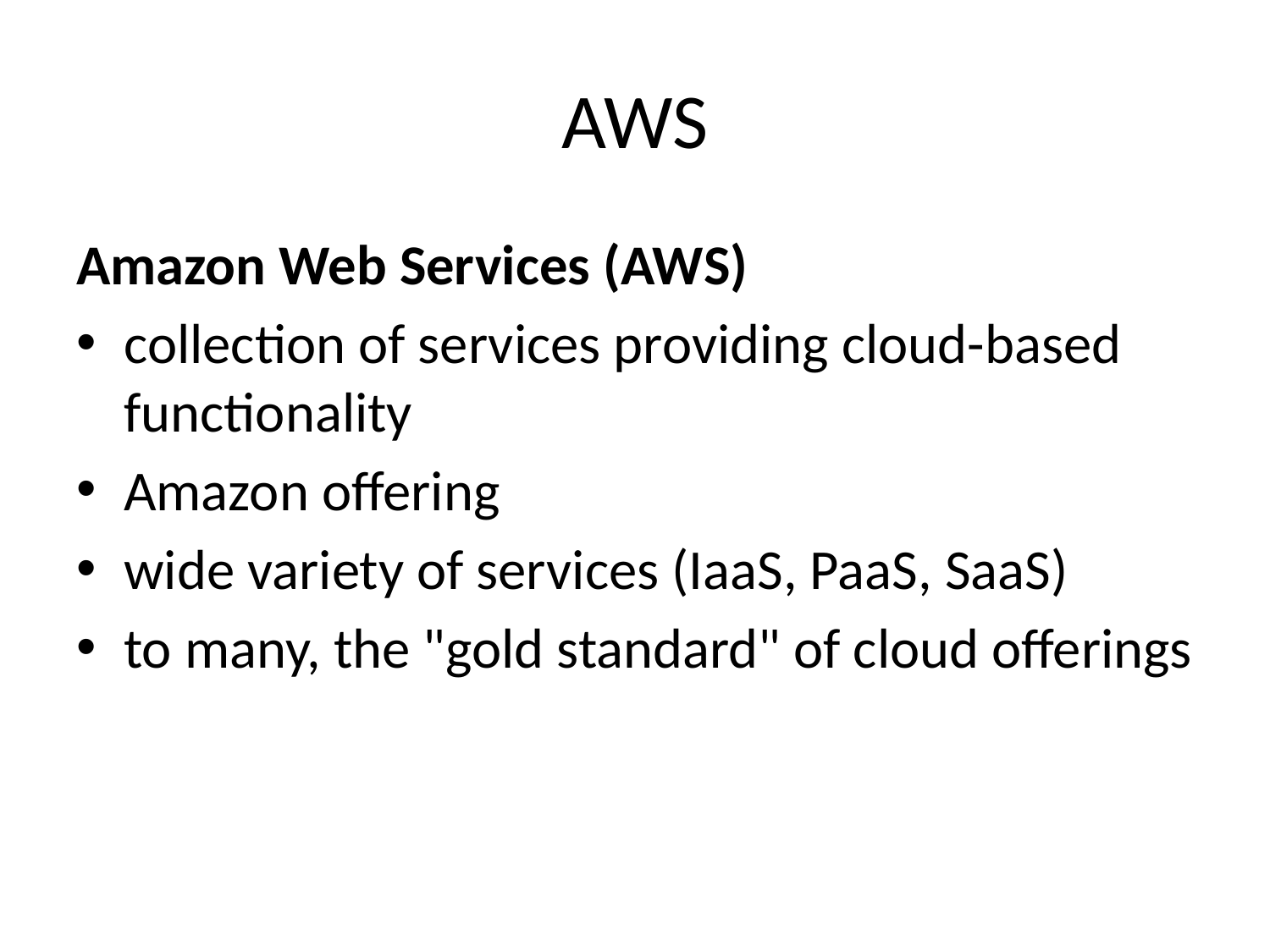

# AWS
Amazon Web Services (AWS)
collection of services providing cloud-based functionality
Amazon offering
wide variety of services (IaaS, PaaS, SaaS)
to many, the "gold standard" of cloud offerings